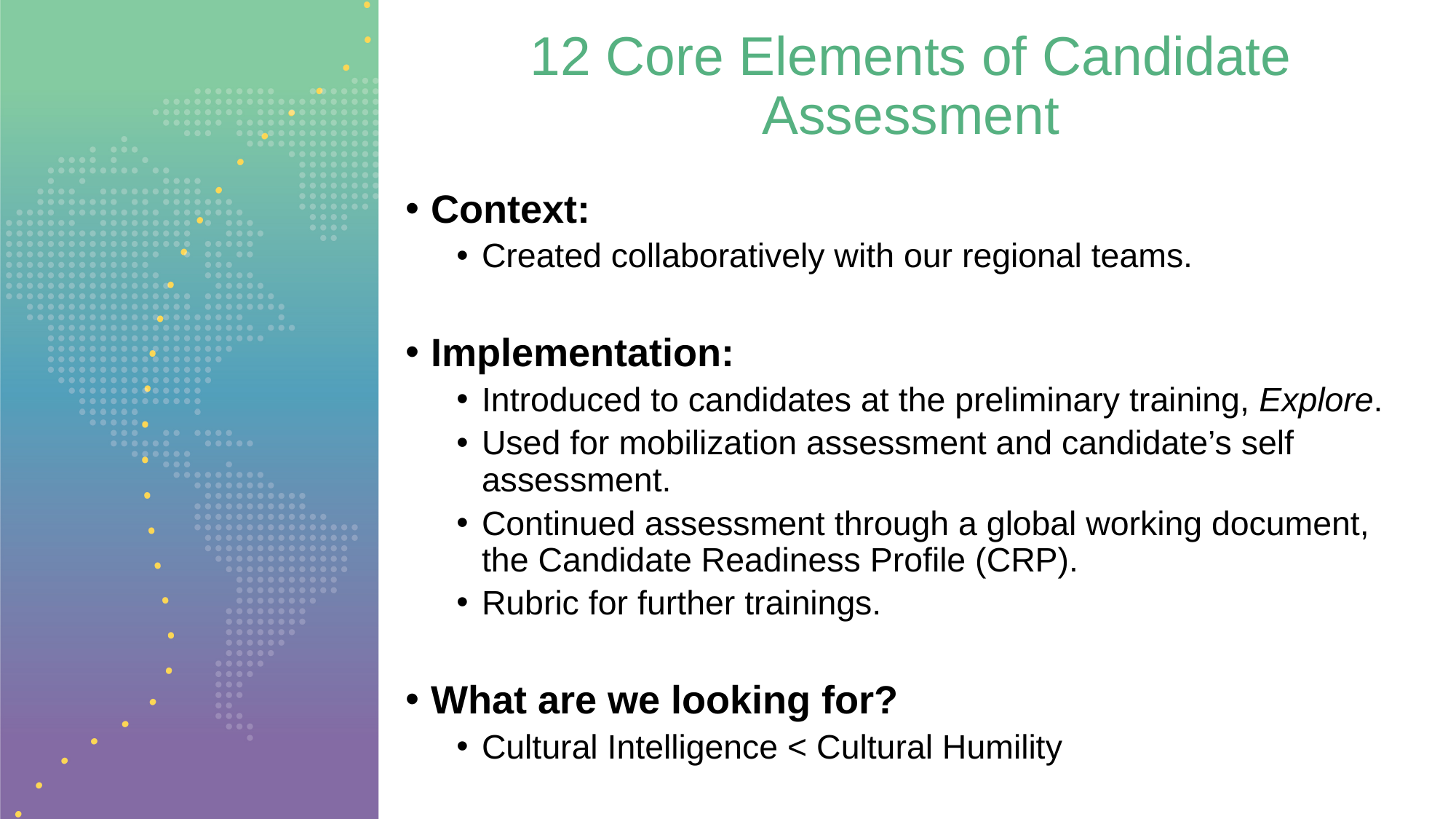

# 12 Core Elements of Candidate Assessment
Context:
Created collaboratively with our regional teams.

Implementation:
Introduced to candidates at the preliminary training, Explore.
Used for mobilization assessment and candidate’s self assessment.
Continued assessment through a global working document, the Candidate Readiness Profile (CRP).
Rubric for further trainings.

What are we looking for?
Cultural Intelligence < Cultural Humility